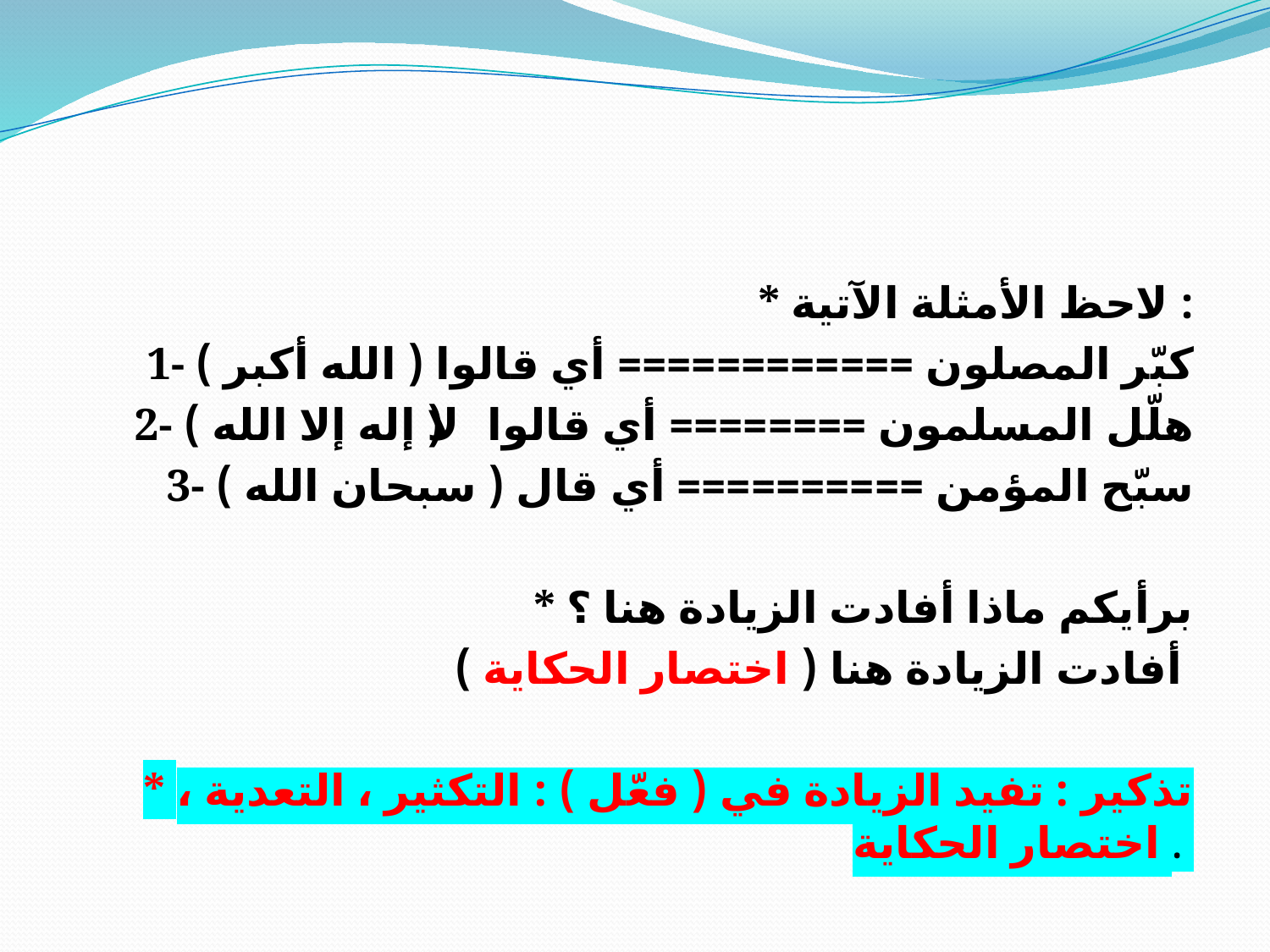

#
* لاحظ الأمثلة الآتية :
1- كبّر المصلون ============ أي قالوا ( الله أكبر )
2- هلّل المسلمون ======== أي قالوا (لا إله إلا الله )
3- سبّح المؤمن ========== أي قال ( سبحان الله )

* برأيكم ماذا أفادت الزيادة هنا ؟
أفادت الزيادة هنا ( اختصار الحكاية )

* تذكير : تفيد الزيادة في ( فعّل ) : التكثير ، التعدية ، اختصار الحكاية .